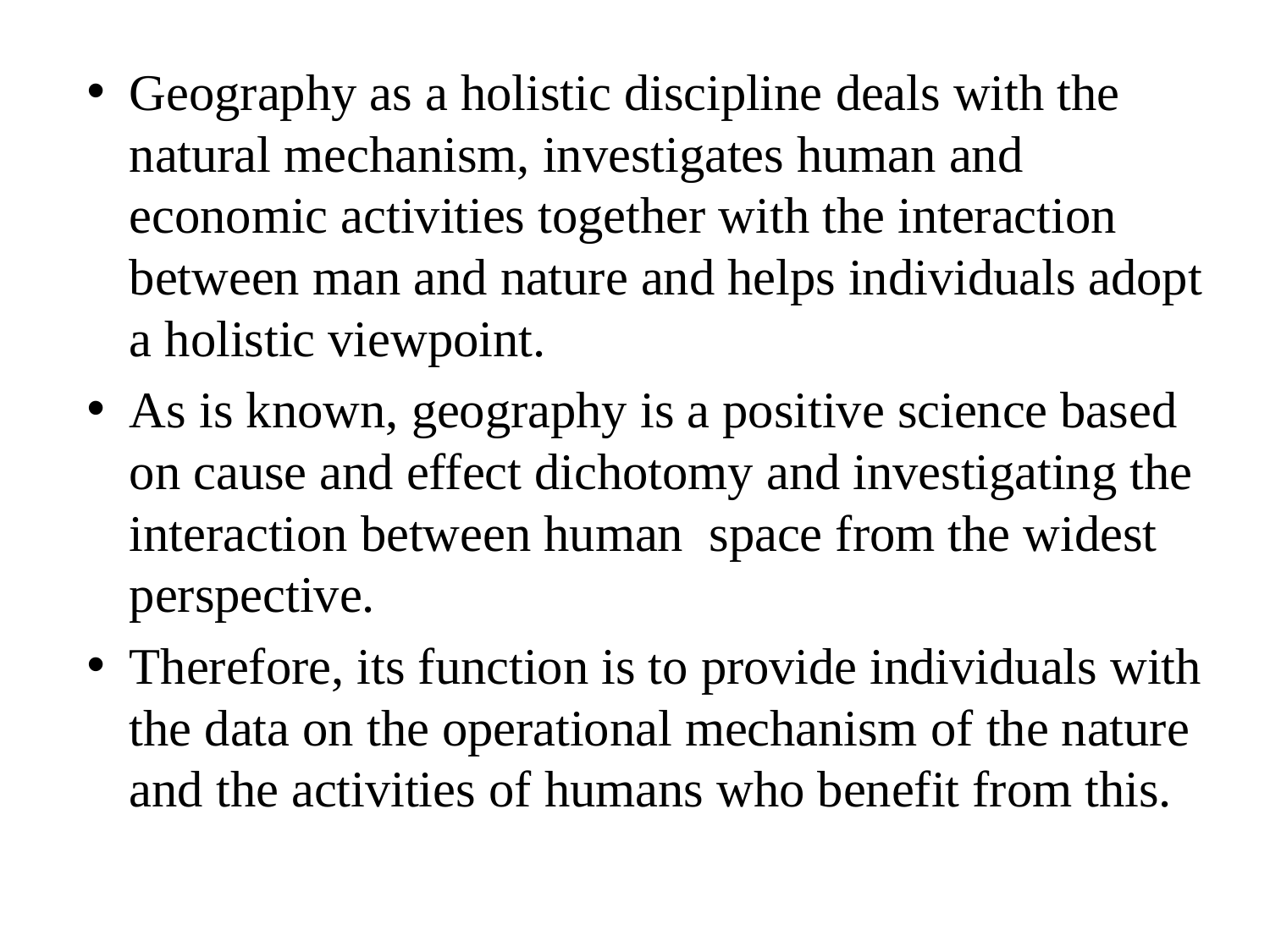

Geography as a holistic discipline deals with the natural mechanism, investigates human and economic activities together with the interaction between man and nature and helps individuals adopt a holistic viewpoint.
As is known, geography is a positive science based on cause and effect dichotomy and investigating the interaction between human  space from the widest perspective.
Therefore, its function is to provide individuals with the data on the operational mechanism of the nature and the activities of humans who benefit from this.